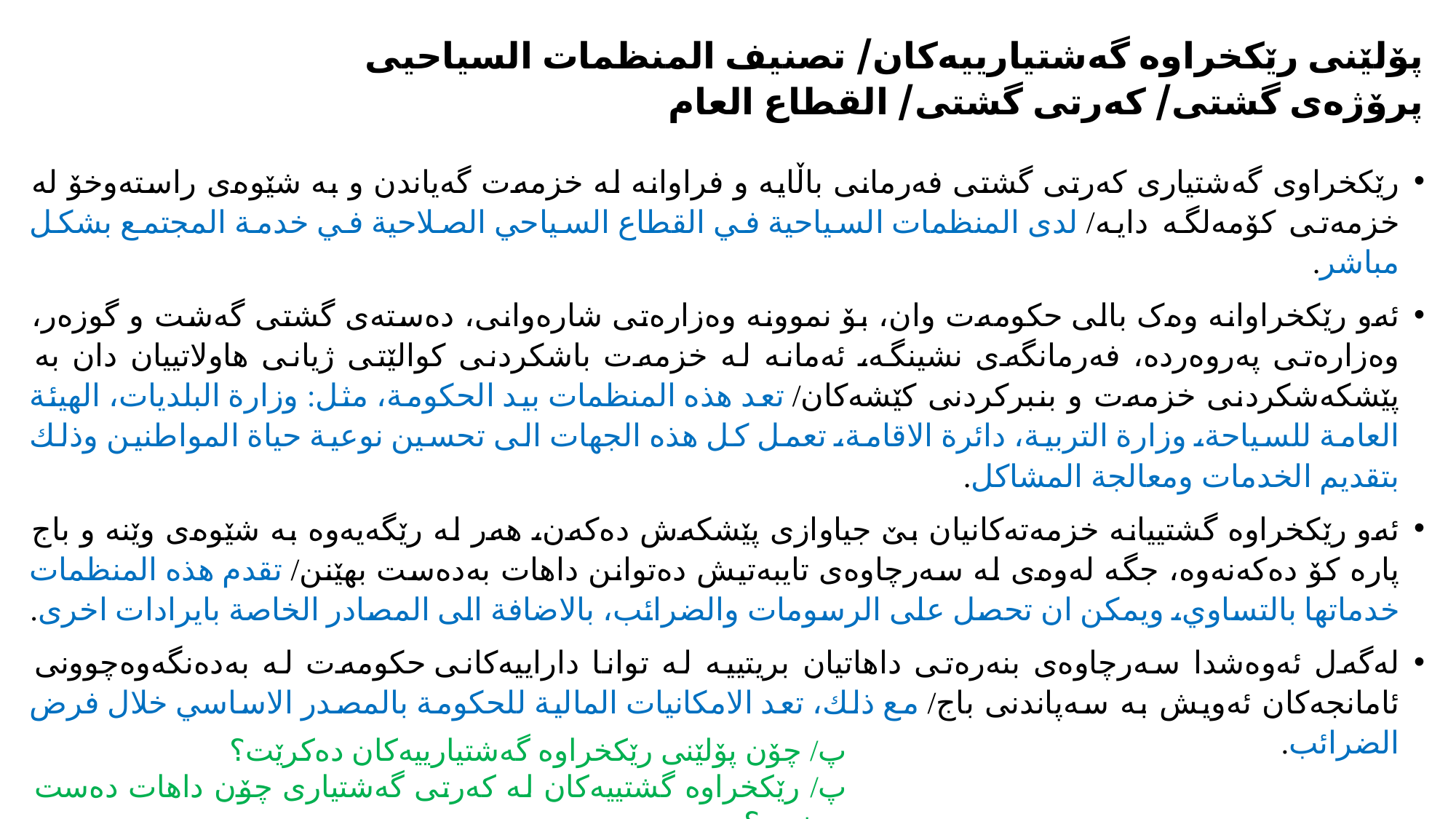

# پۆلێنی رێکخراوە گەشتیارییەکان/ تصنيف المنظمات السياحيى پرۆژەی گشتی/ کەرتی گشتی/ القطاع العام
رێکخراوی گەشتیاری کەرتی گشتی فەرمانی باڵایە و فراوانە لە خزمەت گەیاندن و بە شێوەی راستەوخۆ لە خزمەتی کۆمەلگە دایە/ لدى المنظمات السياحية في القطاع السياحي الصلاحية في خدمة المجتمع بشكل مباشر.
ئەو رێکخراوانە وەک بالی حکومەت وان، بۆ نموونە وەزارەتی شارەوانی، دەستەی گشتی گەشت و گوزەر، وەزارەتی پەروەردە، فەرمانگەی نشینگە، ئەمانە لە خزمەت باشکردنی کوالێتی ژیانی هاولاتییان دان بە پێشکەشکردنی خزمەت و بنبرکردنی کێشەکان/ تعد هذه المنظمات بيد الحكومة، مثل: وزارة البلديات، الهيئة العامة للسياحة، وزارة التربية، دائرة الاقامة، تعمل كل هذه الجهات الى تحسين نوعية حياة المواطنين وذلك بتقديم الخدمات ومعالجة المشاكل.
ئەو رێکخراوە گشتییانە خزمەتەکانیان بێ جیاوازی پێشکەش دەکەن، هەر لە رێگەیەوە بە شێوەی وێنە و باج پارە کۆ دەکەنەوە، جگە لەوەی لە سەرچاوەی تایبەتیش دەتوانن داهات بەدەست بهێنن/ تقدم هذه المنظمات خدماتها بالتساوي، ويمكن ان تحصل على الرسومات والضرائب، بالاضافة الى المصادر الخاصة بايرادات اخرى.
لەگەل ئەوەشدا سەرچاوەی بنەرەتی داهاتیان بریتییە لە توانا داراییەکانی حکومەت لە بەدەنگەوەچوونی ئامانجەکان ئەویش بە سەپاندنی باج/ مع ذلك، تعد الامكانيات المالية للحكومة بالمصدر الاساسي خلال فرض الضرائب.
پ/ چۆن پۆلێنی رێکخراوە گەشتیارییەکان دەکرێت؟
پ/ رێکخراوە گشتییەکان لە کەرتی گەشتیاری چۆن داهات دەست دەخەن؟